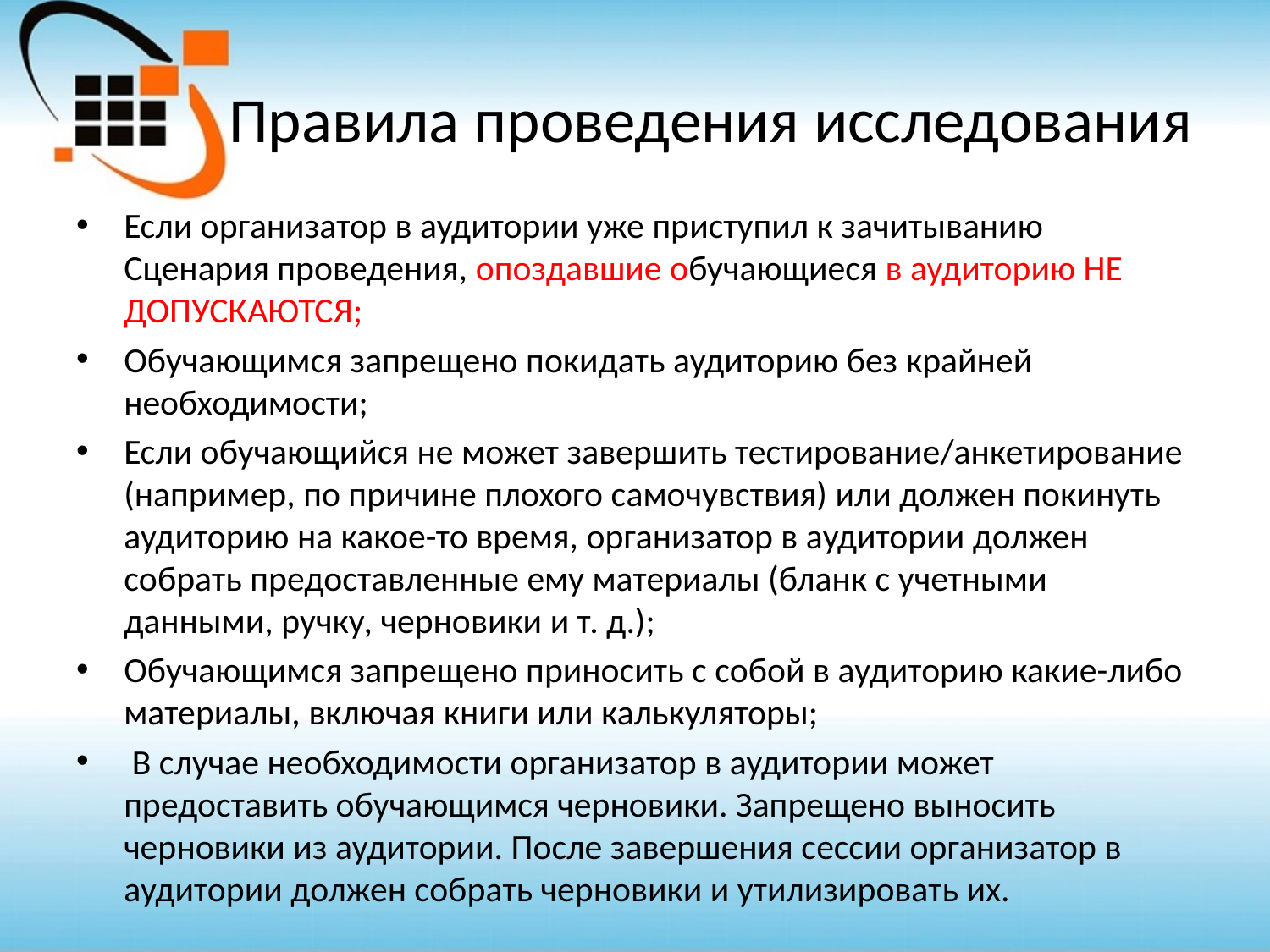

# Правила проведения исследования
Если организатор в аудитории уже приступил к зачитыванию Сценария проведения, опоздавшие обучающиеся в аудиторию НЕ ДОПУСКАЮТСЯ;
Обучающимся запрещено покидать аудиторию без крайней необходимости;
Если обучающийся не может завершить тестирование/анкетирование (например, по причине плохого самочувствия) или должен покинуть аудиторию на какое-то время, организатор в аудитории должен собрать предоставленные ему материалы (бланк с учетными данными, ручку, черновики и т. д.);
Обучающимся запрещено приносить с собой в аудиторию какие-либо материалы, включая книги или калькуляторы;
 В случае необходимости организатор в аудитории может предоставить обучающимся черновики. Запрещено выносить черновики из аудитории. После завершения сессии организатор в аудитории должен собрать черновики и утилизировать их.